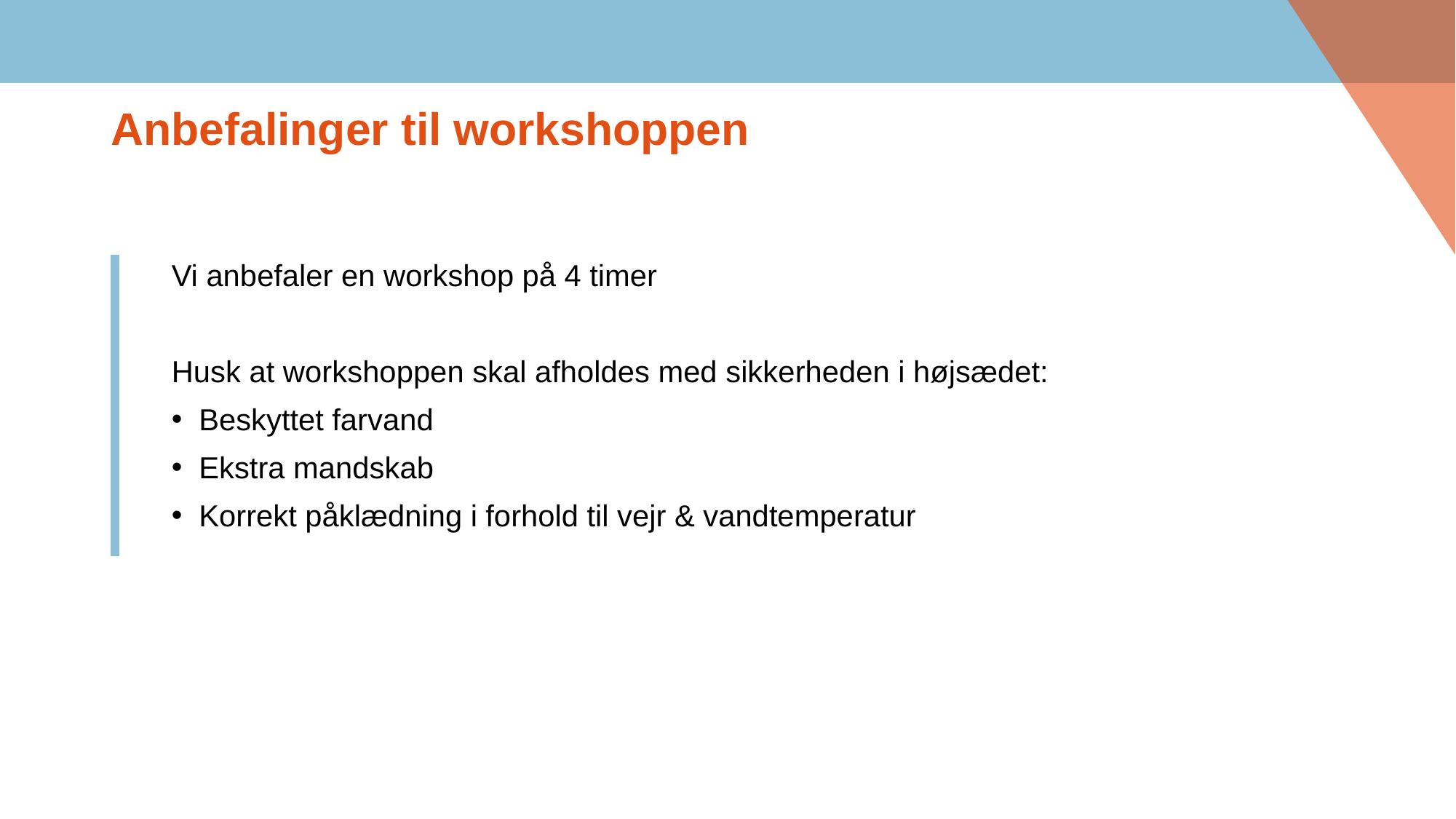

# Anbefalinger til workshoppen

Vi anbefaler en workshop på 4 timer

Husk at workshoppen skal afholdes med sikkerheden i højsædet:
Beskyttet farvand
Ekstra mandskab
Korrekt påklædning i forhold til vejr & vandtemperatur